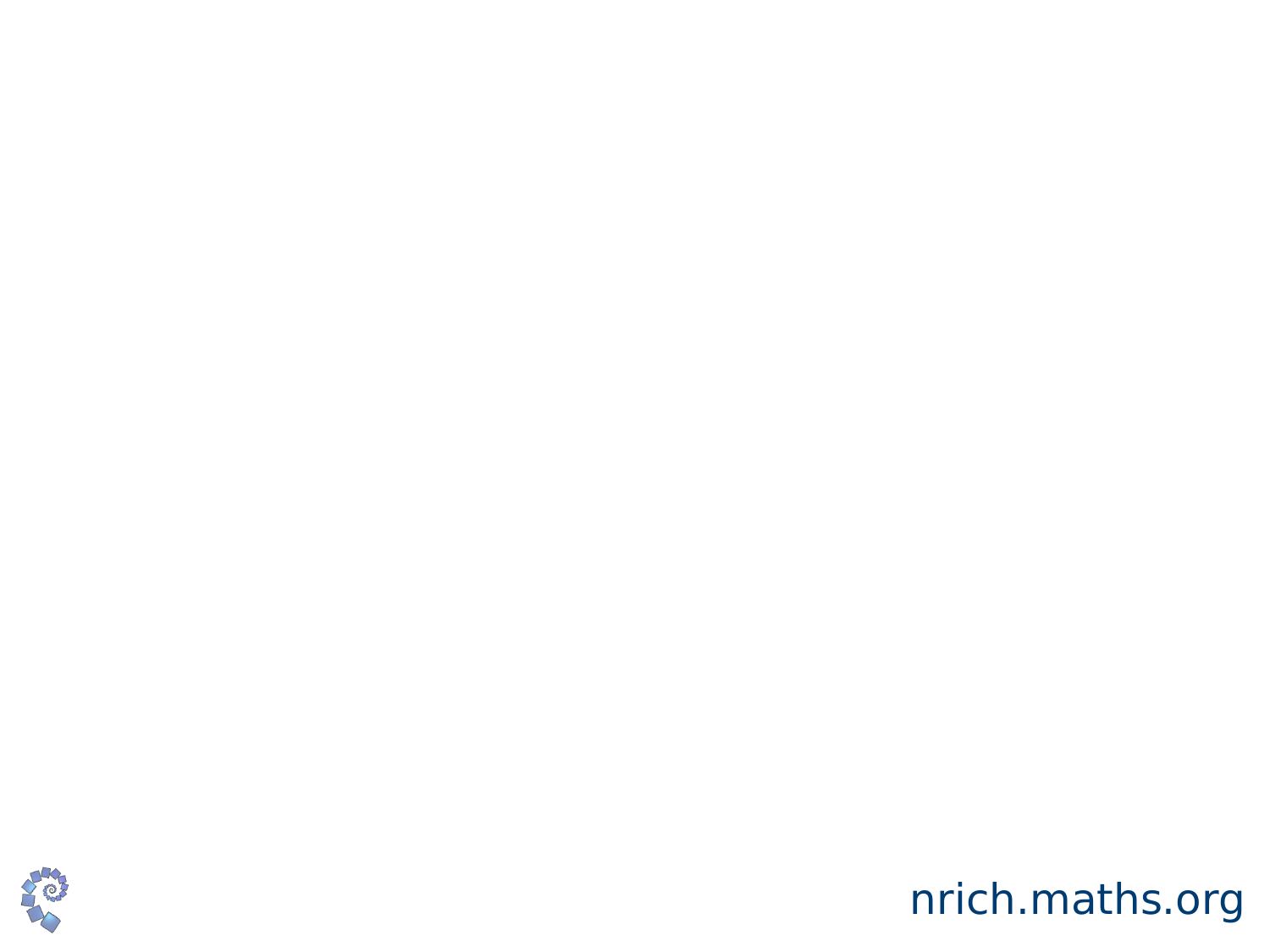

# Using rich tasks to introduce new topics
nrich.maths.org